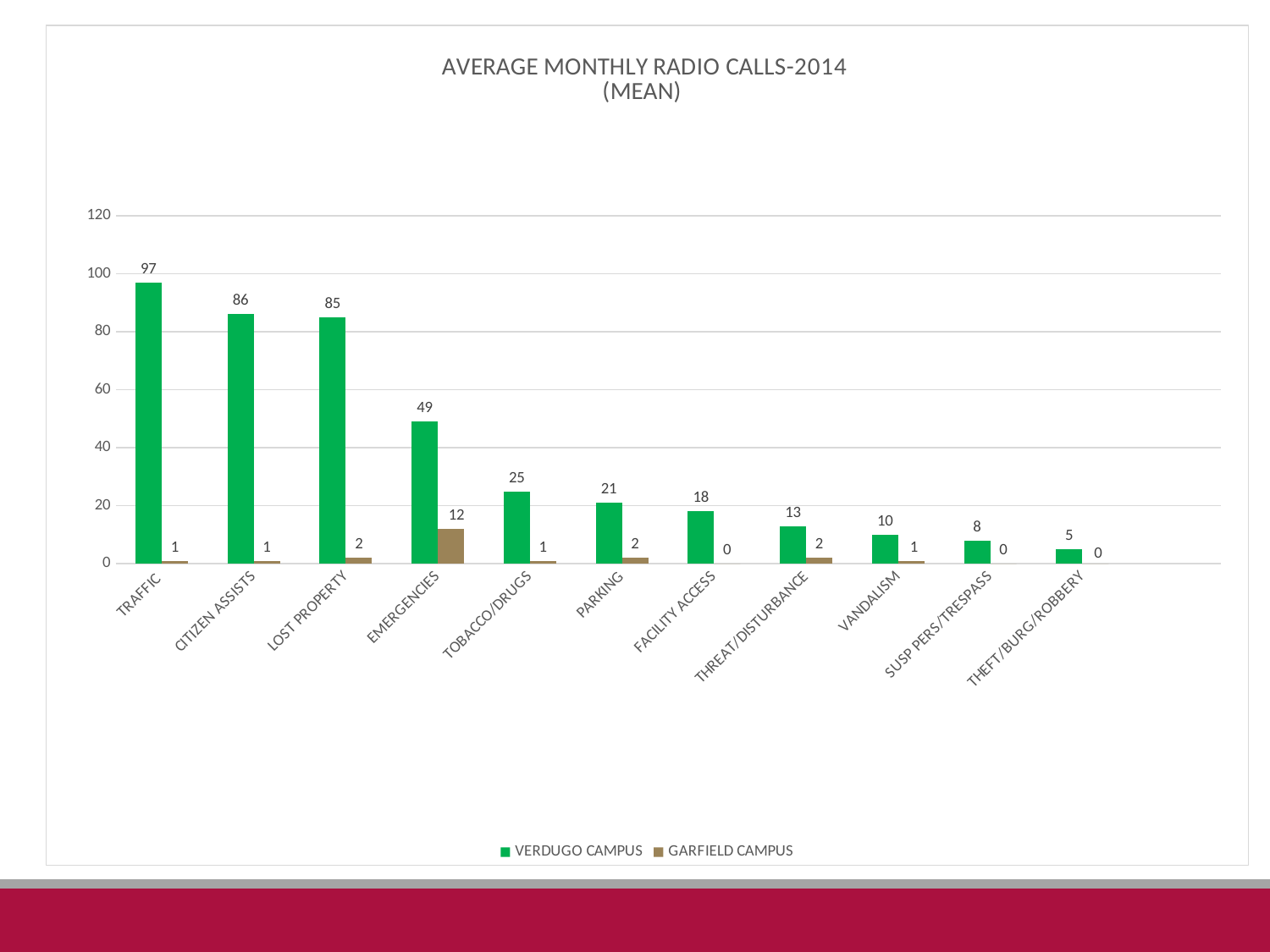

### Chart: AVERAGE MONTHLY RADIO CALLS-2014
(MEAN)

| Category | VERDUGO CAMPUS | GARFIELD CAMPUS |
|---|---|---|
| TRAFFIC  | 97.0 | 1.0 |
| CITIZEN ASSISTS | 86.0 | 1.0 |
| LOST PROPERTY | 85.0 | 2.0 |
| EMERGENCIES | 49.0 | 12.0 |
| TOBACCO/DRUGS | 25.0 | 1.0 |
| PARKING | 21.0 | 2.0 |
| FACILITY ACCESS | 18.0 | 0.0 |
| THREAT/DISTURBANCE | 13.0 | 2.0 |
| VANDALISM | 10.0 | 1.0 |
| SUSP PERS/TRESPASS | 8.0 | 0.0 |
| THEFT/BURG/ROBBERY | 5.0 | 0.0 |